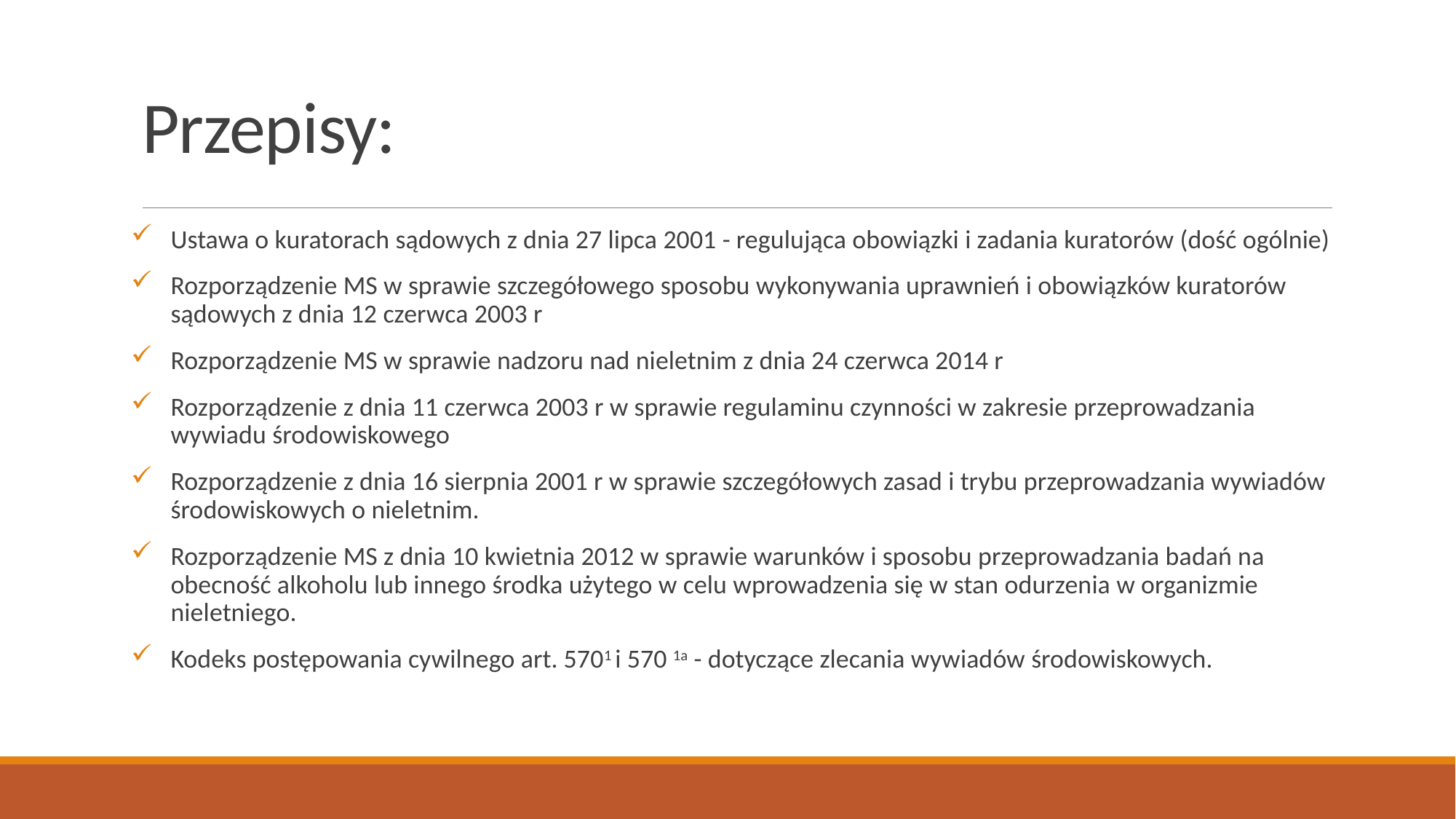

# Przepisy:
Ustawa o kuratorach sądowych z dnia 27 lipca 2001 - regulująca obowiązki i zadania kuratorów (dość ogólnie)
Rozporządzenie MS w sprawie szczegółowego sposobu wykonywania uprawnień i obowiązków kuratorów sądowych z dnia 12 czerwca 2003 r
Rozporządzenie MS w sprawie nadzoru nad nieletnim z dnia 24 czerwca 2014 r
Rozporządzenie z dnia 11 czerwca 2003 r w sprawie regulaminu czynności w zakresie przeprowadzania wywiadu środowiskowego
Rozporządzenie z dnia 16 sierpnia 2001 r w sprawie szczegółowych zasad i trybu przeprowadzania wywiadów środowiskowych o nieletnim.
Rozporządzenie MS z dnia 10 kwietnia 2012 w sprawie warunków i sposobu przeprowadzania badań na obecność alkoholu lub innego środka użytego w celu wprowadzenia się w stan odurzenia w organizmie nieletniego.
Kodeks postępowania cywilnego art. 5701 i 570 1a - dotyczące zlecania wywiadów środowiskowych.